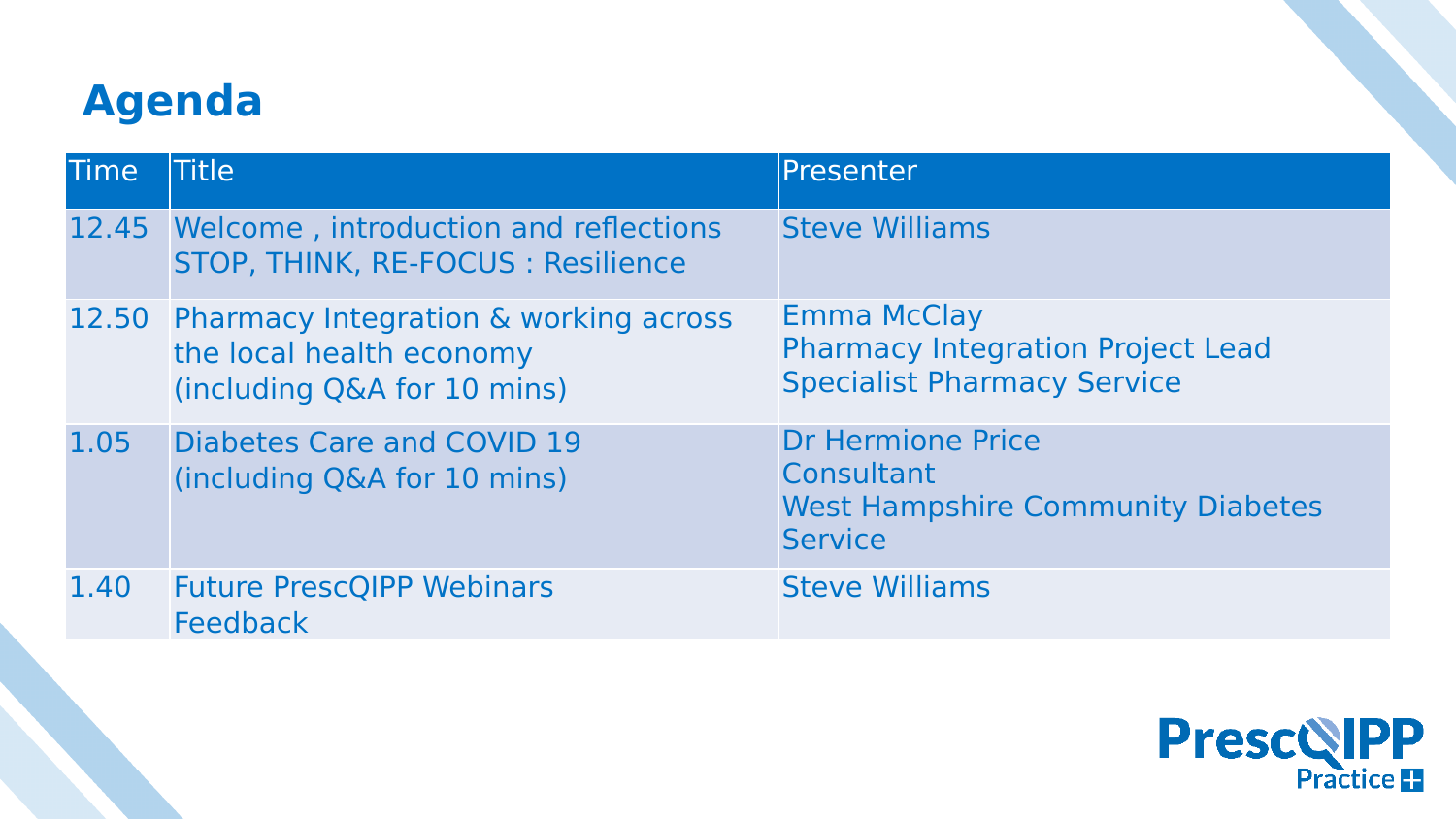

Agenda
| Time | Title | Presenter |
| --- | --- | --- |
| 12.45 | Welcome , introduction and reflections STOP, THINK, RE-FOCUS : Resilience | Steve Williams |
| 12.50 | Pharmacy Integration & working across the local health economy (including Q&A for 10 mins) | Emma McClay Pharmacy Integration Project Lead Specialist Pharmacy Service |
| 1.05 | Diabetes Care and COVID 19 (including Q&A for 10 mins) | Dr Hermione Price Consultant West Hampshire Community Diabetes Service |
| 1.40 | Future PrescQIPP Webinars Feedback | Steve Williams |
2